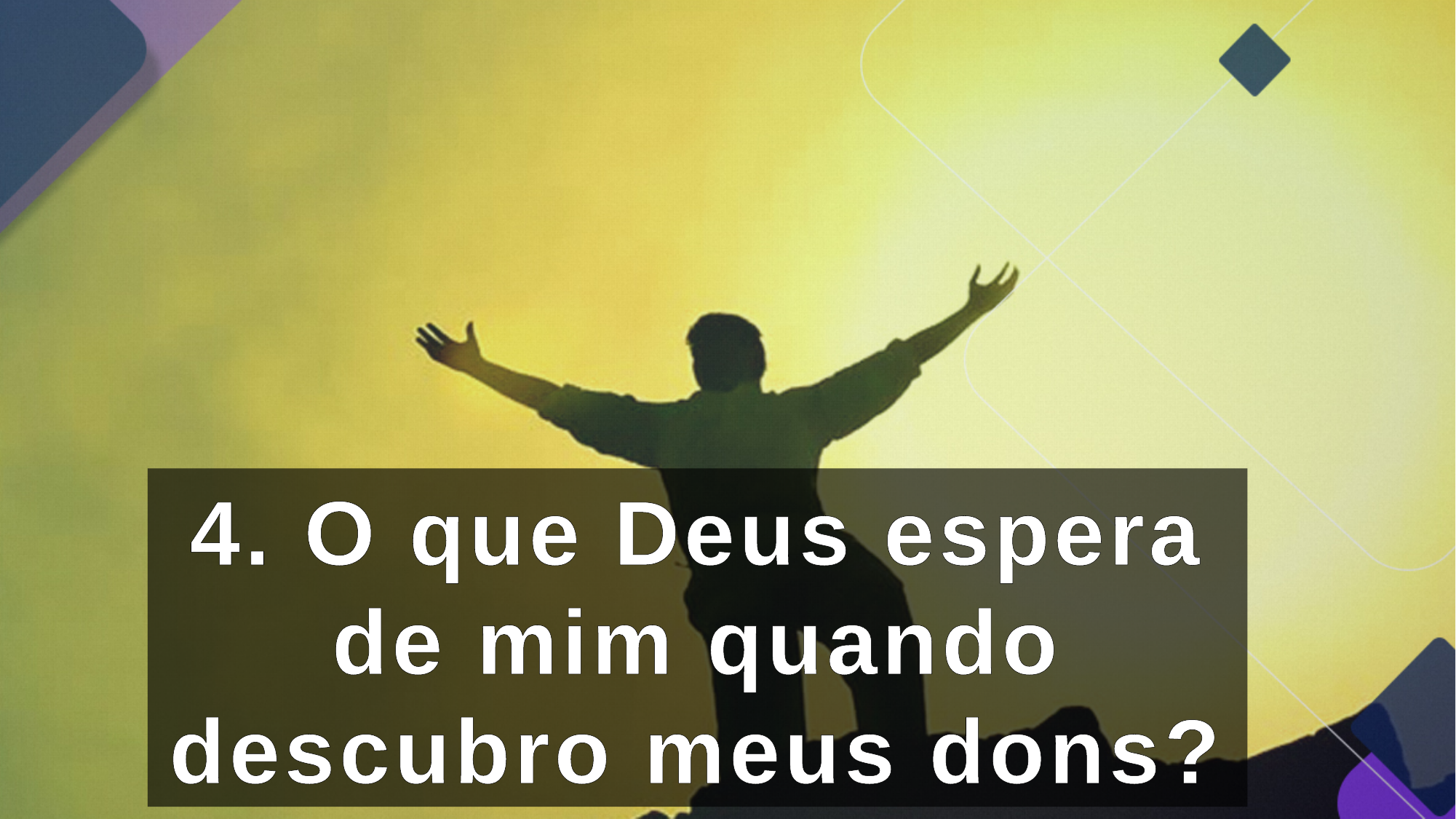

4. O que Deus espera de mim quando descubro meus dons?